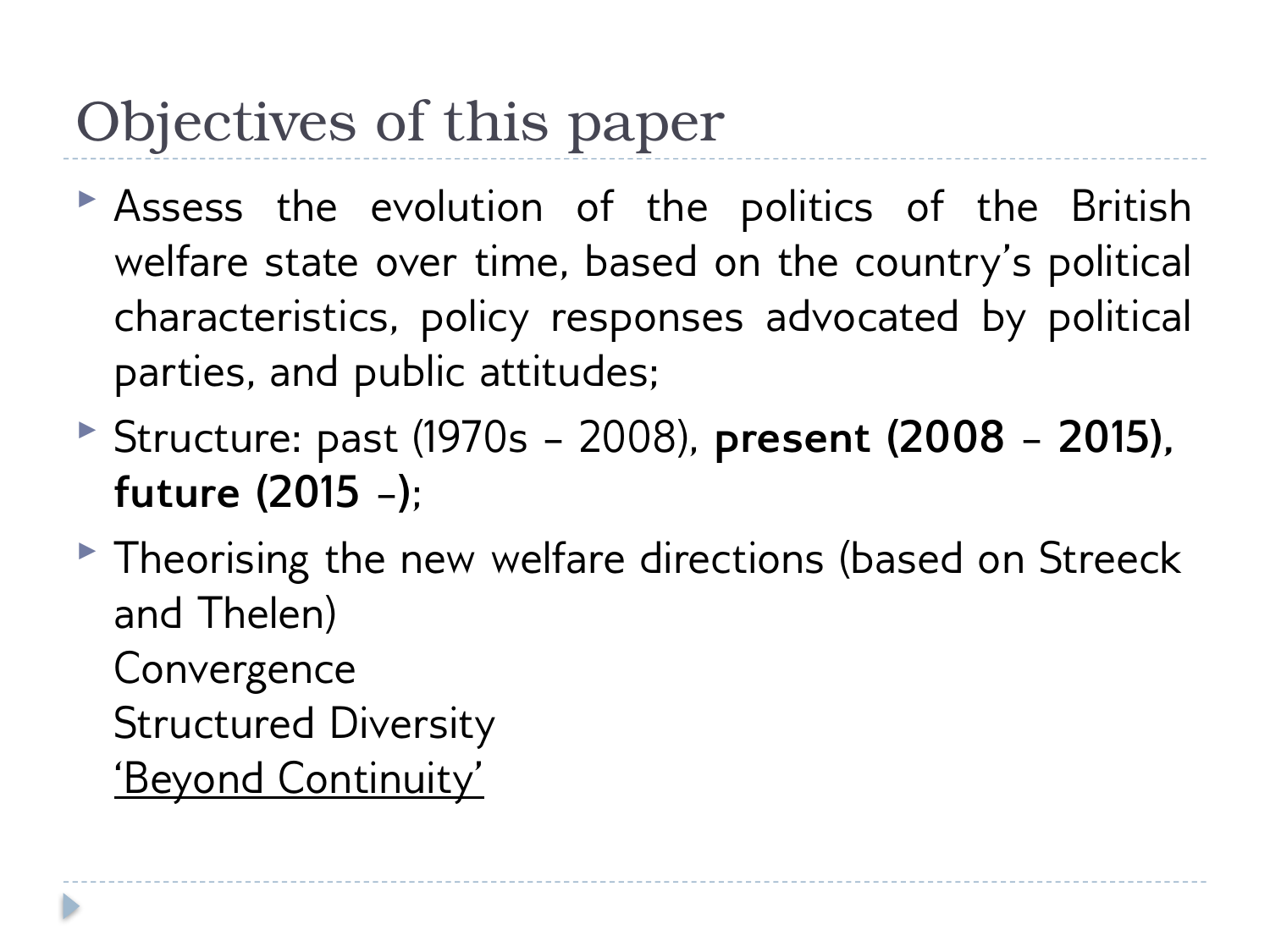

# Objectives of this paper
Assess the evolution of the politics of the British welfare state over time, based on the country’s political characteristics, policy responses advocated by political parties, and public attitudes;
Structure: past (1970s – 2008), present (2008 – 2015), future (2015 –);
Theorising the new welfare directions (based on Streeck and Thelen)
Convergence
Structured Diversity
‘Beyond Continuity’